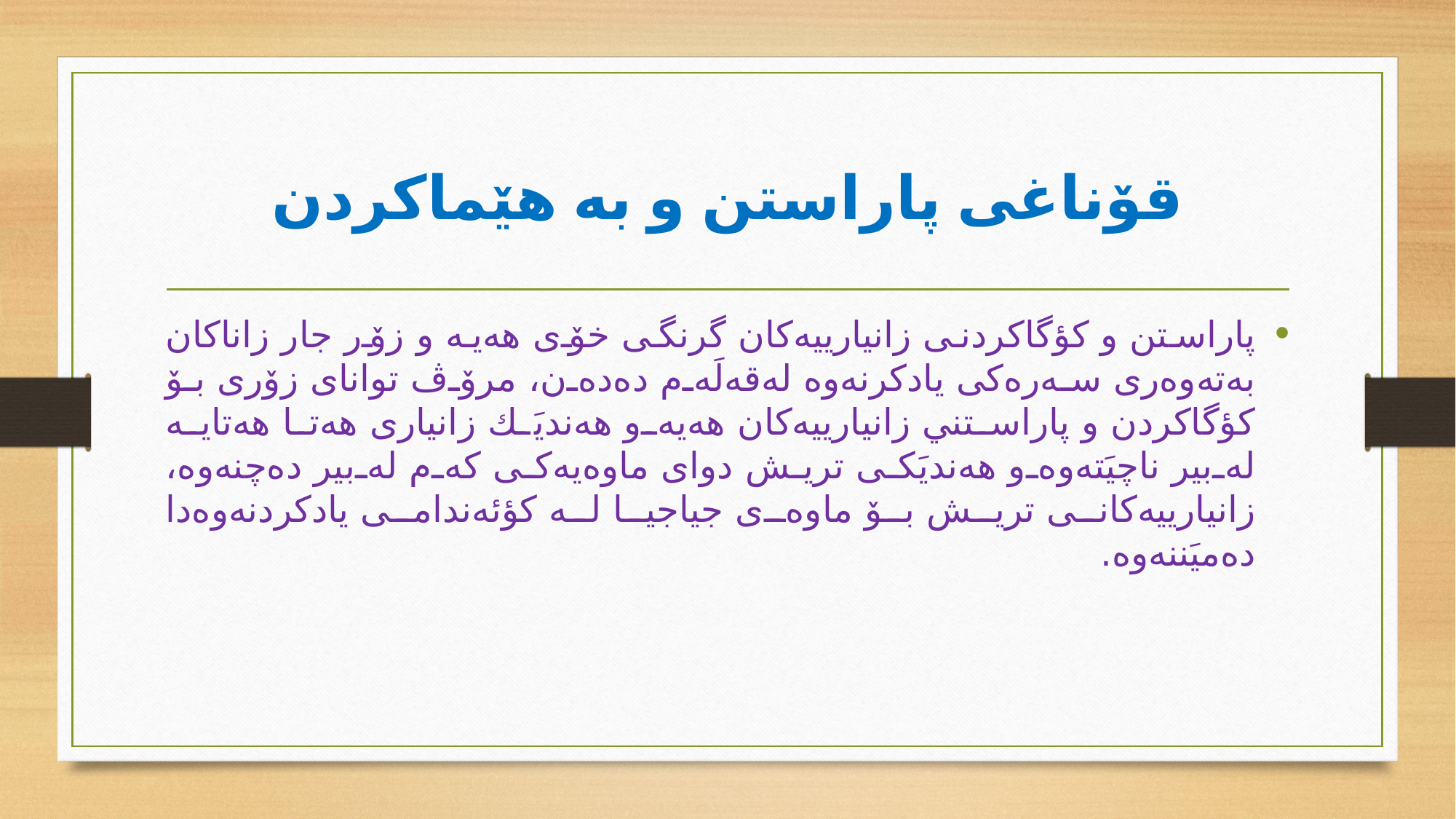

# قۆناغی پاراستن و بە هێماکردن
پاراستن و كؤگاكردنی زانيارييەكان گرنگى خۆی هەيە و زۆر جار زاناكان بەتەوەرى سەرەكى يادكرنەوە لەقەلَەم دەدەن، مرۆڤ توانای زۆرى بۆ كؤگاكردن و پاراستني زانيارييەكان هەيەو هەنديَك زانيارى هەتا هەتايە لەبير ناچيَتەوەو هەنديَكی تريش دواى ماوەيەكى كەم لەبير دەچنەوە، زانيارييەكانى تريش بۆ ماوەى جياجيا لە كؤئەندامی يادكردنەوەدا دەميَننەوە.